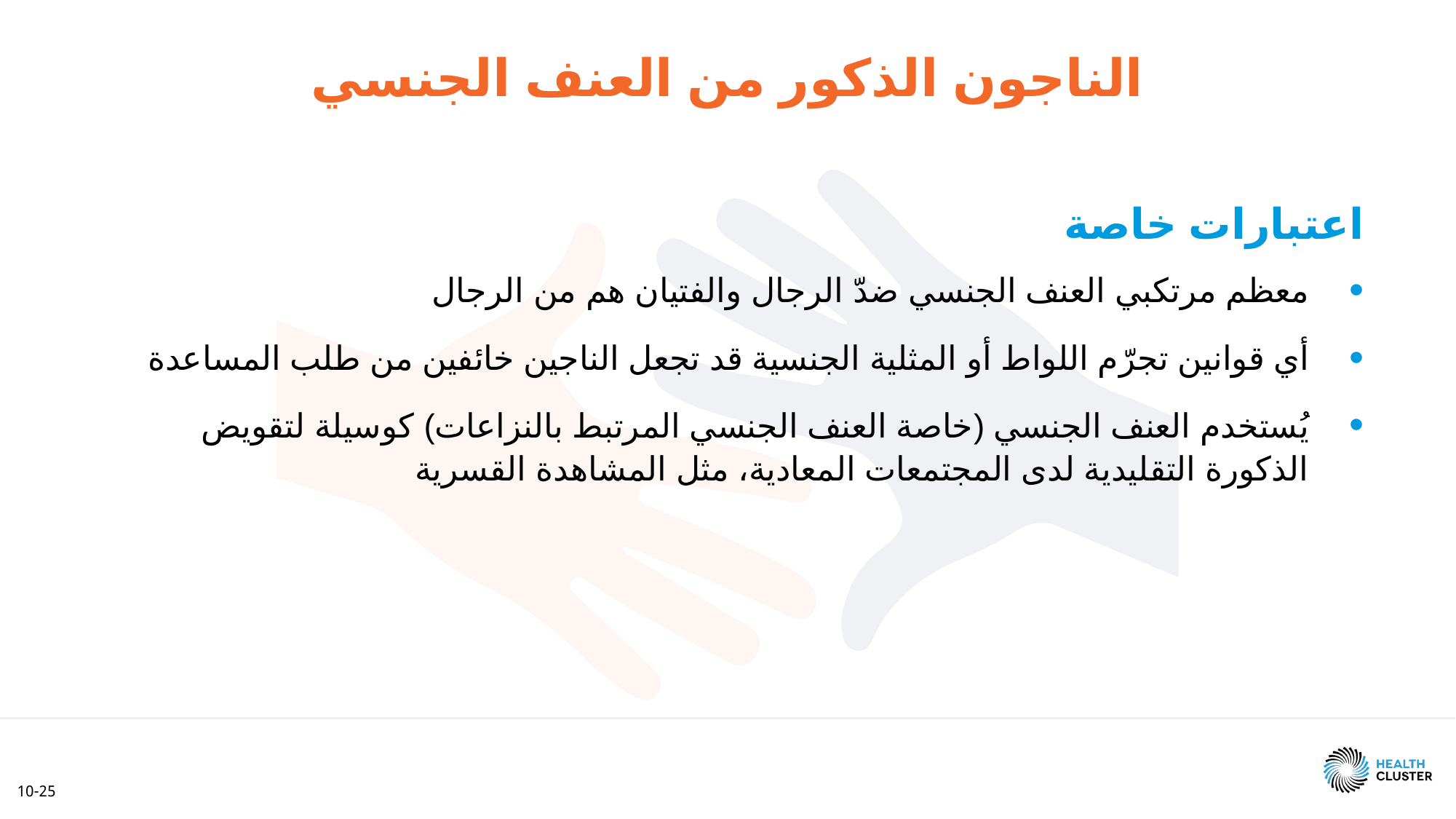

الناجون الذكور من العنف الجنسي
اعتبارات خاصة
معظم مرتكبي العنف الجنسي ضدّ الرجال والفتيان هم من الرجال
أي قوانين تجرّم اللواط أو المثلية الجنسية قد تجعل الناجين خائفين من طلب المساعدة
يُستخدم العنف الجنسي (خاصة العنف الجنسي المرتبط بالنزاعات) كوسيلة لتقويض الذكورة التقليدية لدى المجتمعات المعادية، مثل المشاهدة القسرية

10-25